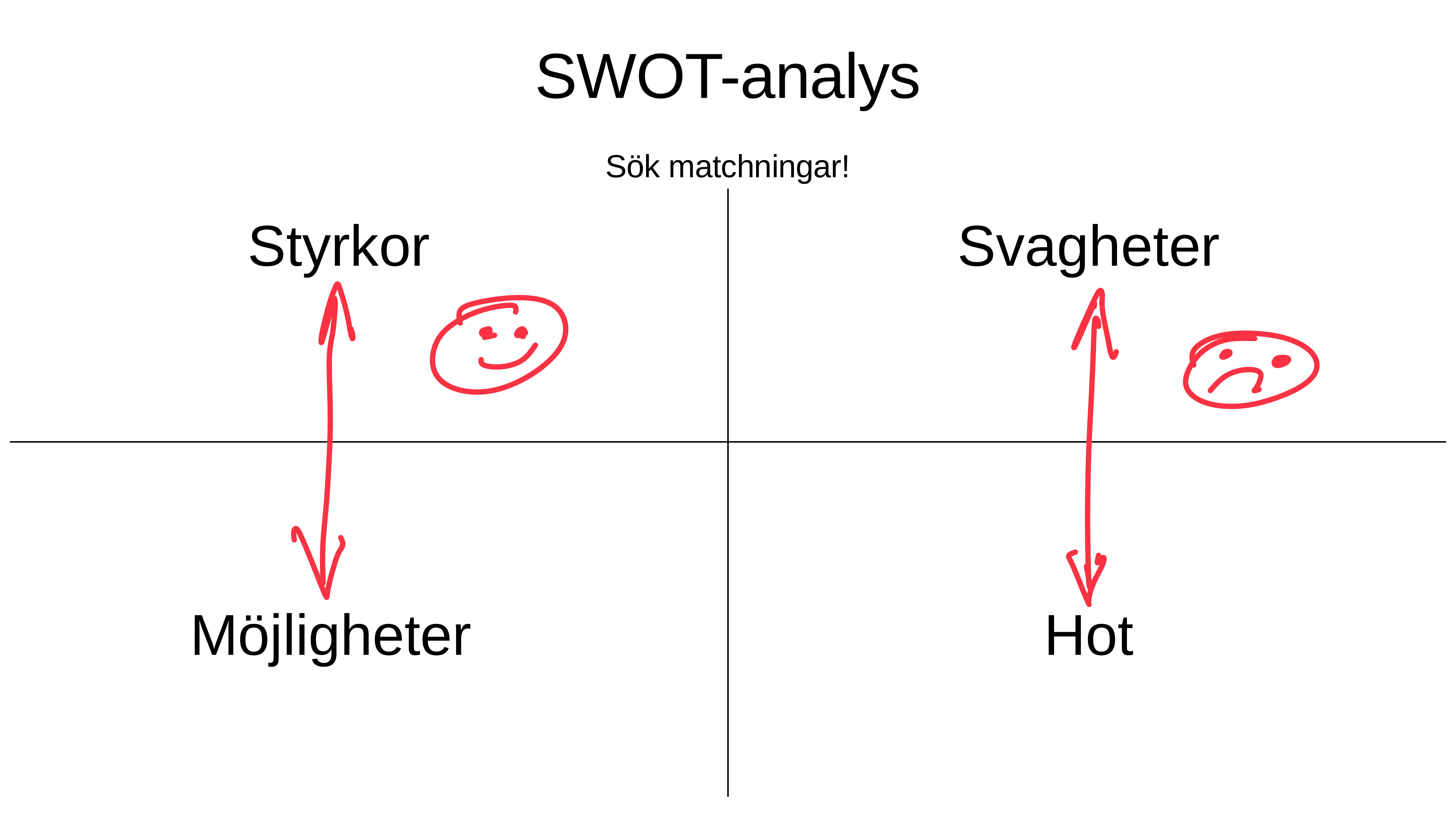

# SWOT-analys
Sök matchningar!

Styrkor
Svagheter

Möjligheter
Hot